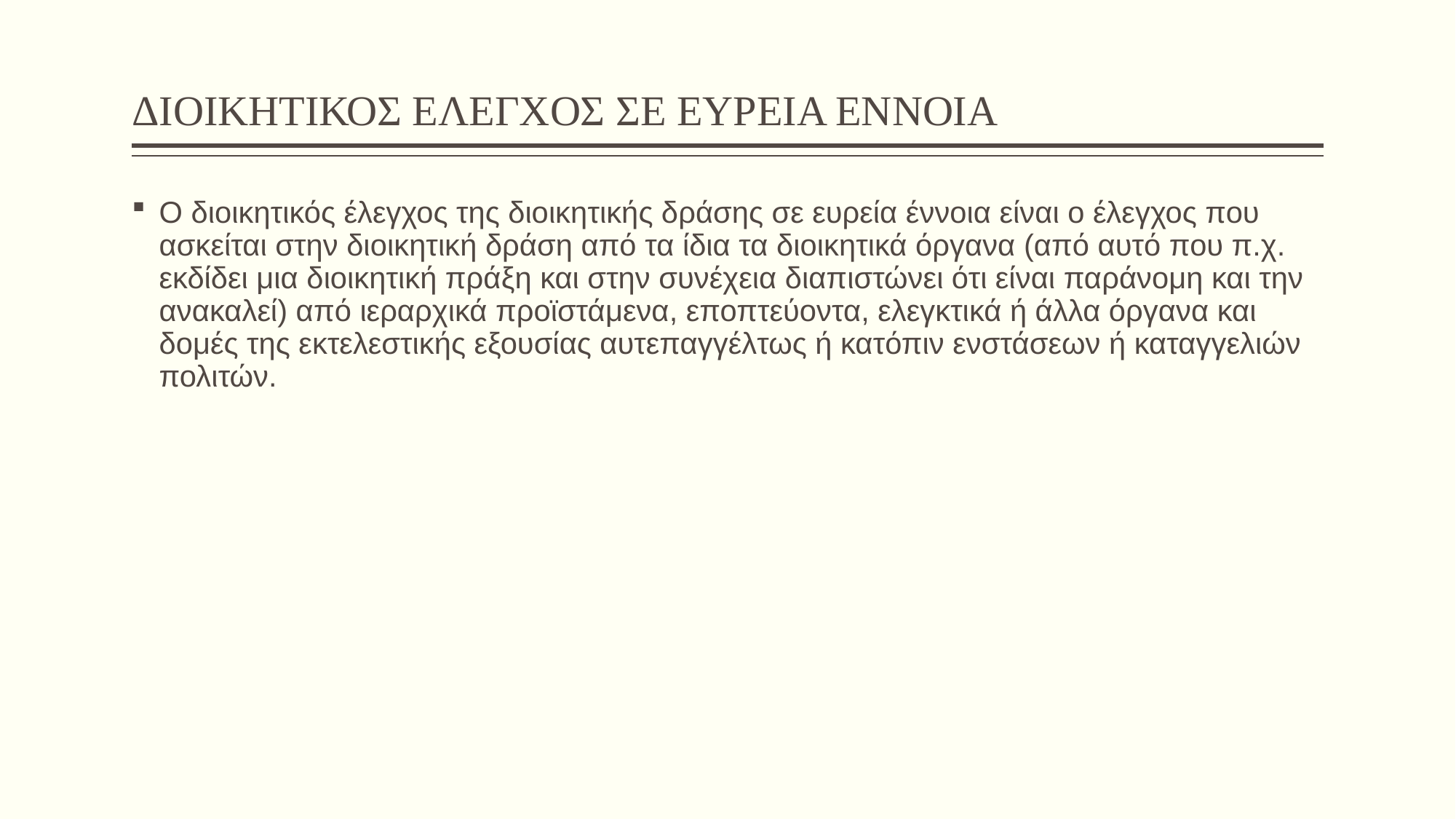

# ΔΙΟΙΚΗΤΙΚΟΣ ΕΛΕΓΧΟΣ ΣΕ ΕΥΡΕΙΑ ΕΝΝΟΙΑ
Ο διοικητικός έλεγχος της διοικητικής δράσης σε ευρεία έννοια είναι ο έλεγχος που ασκείται στην διοικητική δράση από τα ίδια τα διοικητικά όργανα (από αυτό που π.χ. εκδίδει μια διοικητική πράξη και στην συνέχεια διαπιστώνει ότι είναι παράνομη και την ανακαλεί) από ιεραρχικά προϊστάμενα, εποπτεύοντα, ελεγκτικά ή άλλα όργανα και δομές της εκτελεστικής εξουσίας αυτεπαγγέλτως ή κατόπιν ενστάσεων ή καταγγελιών πολιτών.